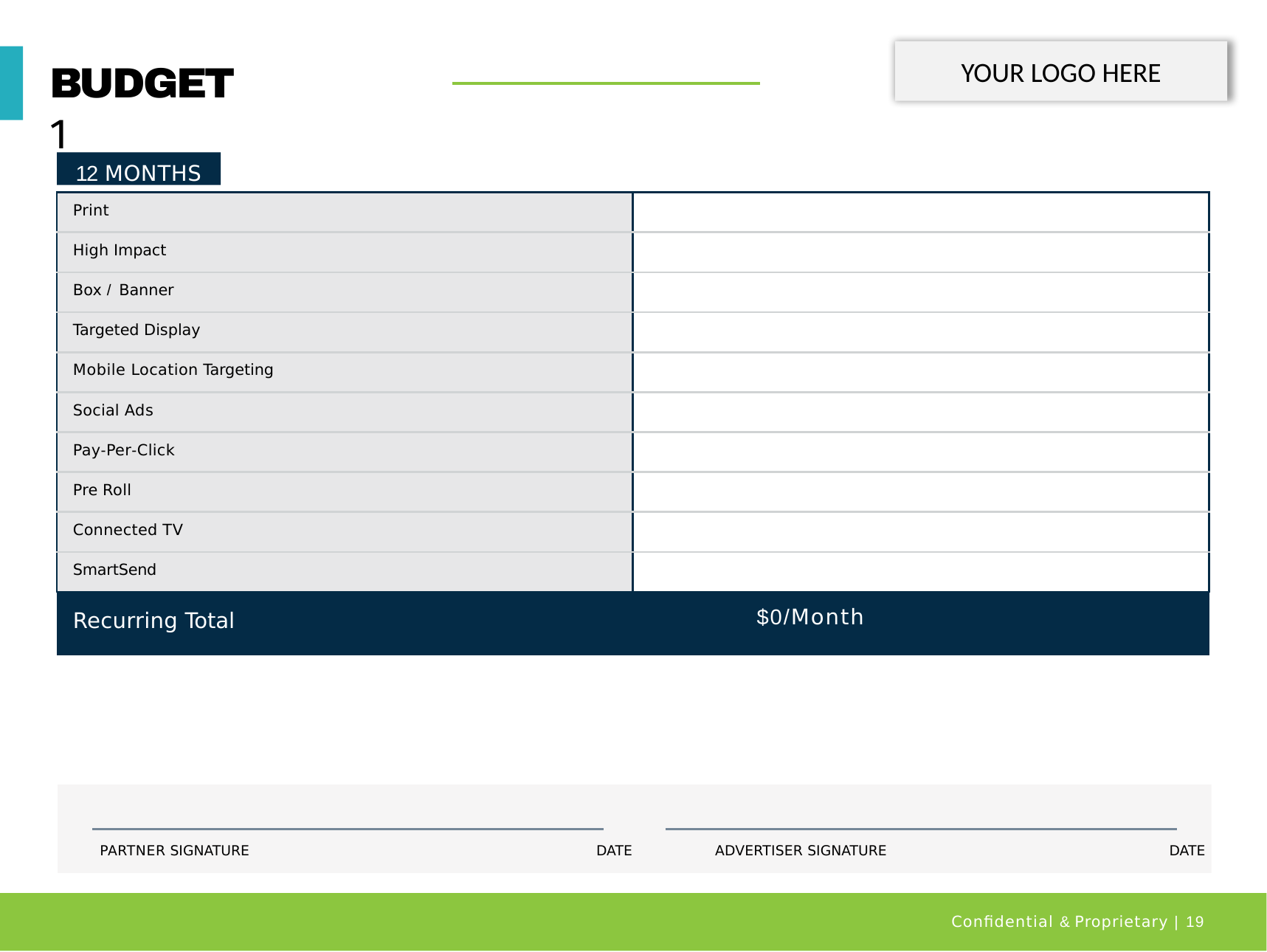

YOUR LOGO HERE

# BUDGET 1

12 MONTHS
| Print |  |
| --- | --- |
| High Impact |  |
| Box / Banner |  |
| Targeted Display |  |
| Mobile Location Targeting |  |
| Social Ads |  |
| Pay-Per-Click |  |
| Pre Roll |  |
| Connected TV |  |
| SmartSend |  |
| Recurring Total | $0/Month |

PARTNER SIGNATURE	DATE	ADVERTISER SIGNATURE	DATE

Conﬁdential & Proprietary | 19